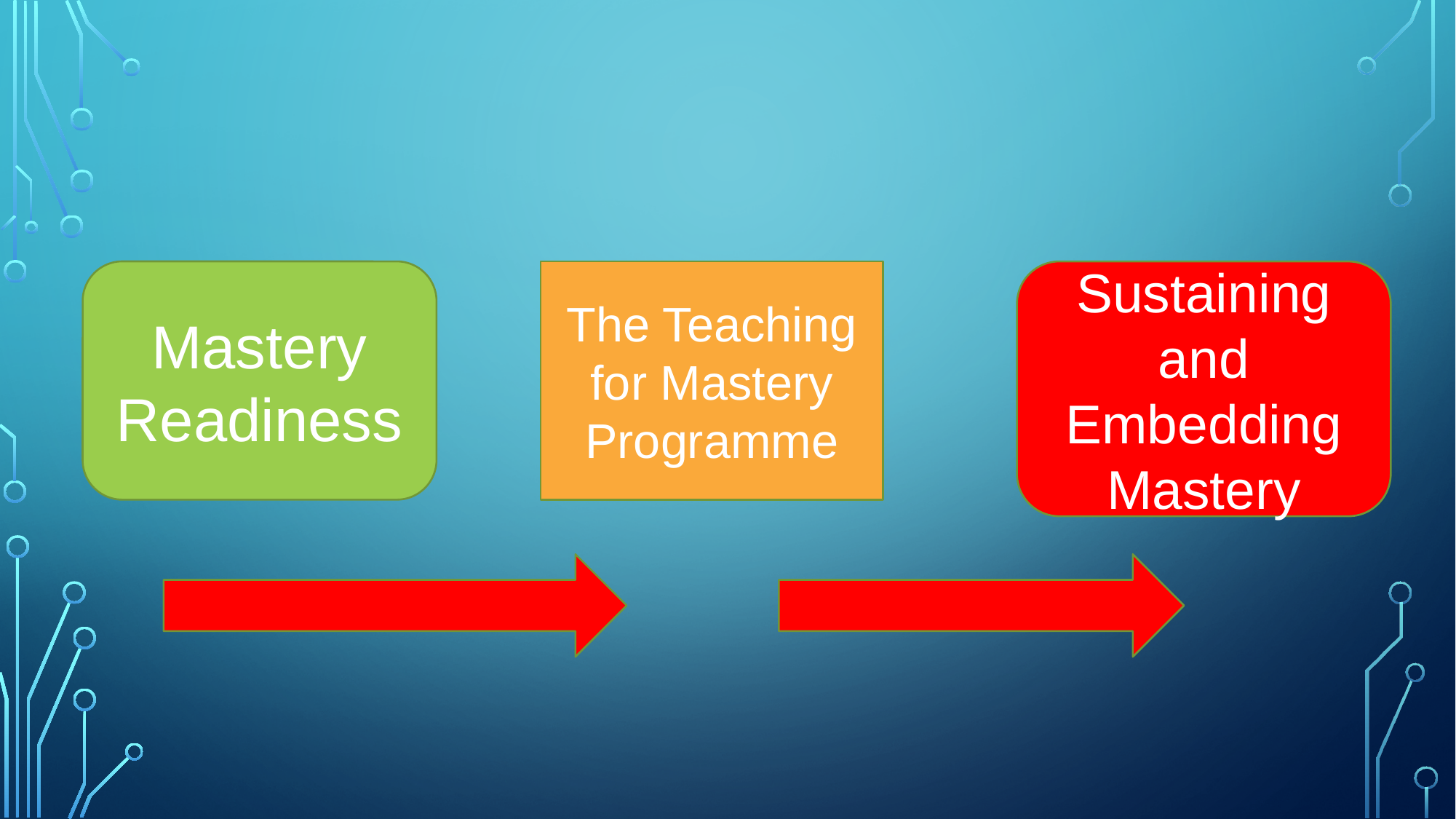

Mastery Readiness
The Teaching for Mastery Programme
Sustaining and Embedding Mastery